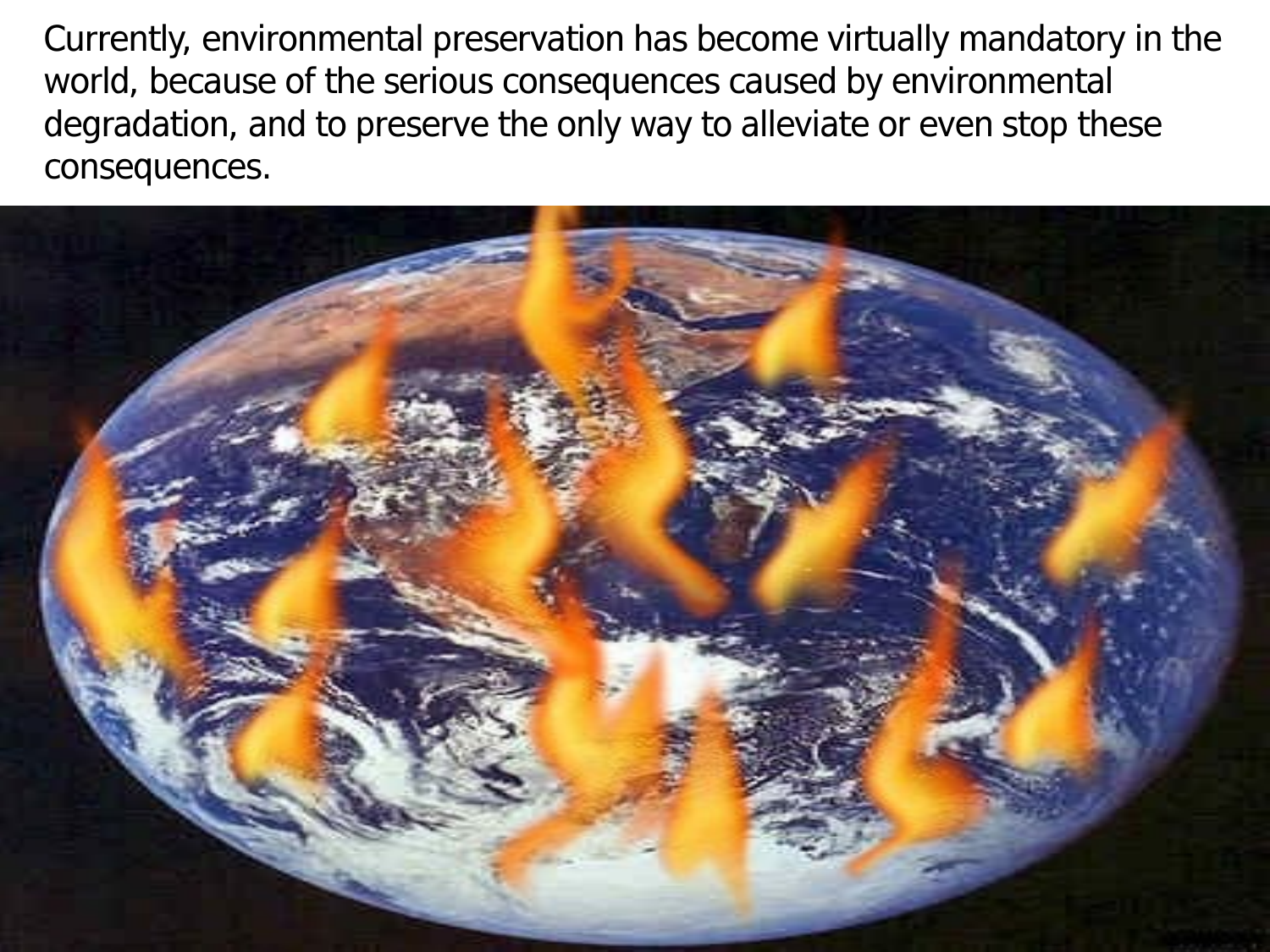

Currently, environmental preservation has become virtually mandatory in the world, because of the serious consequences caused by environmental degradation, and to preserve the only way to alleviate or even stop these consequences.